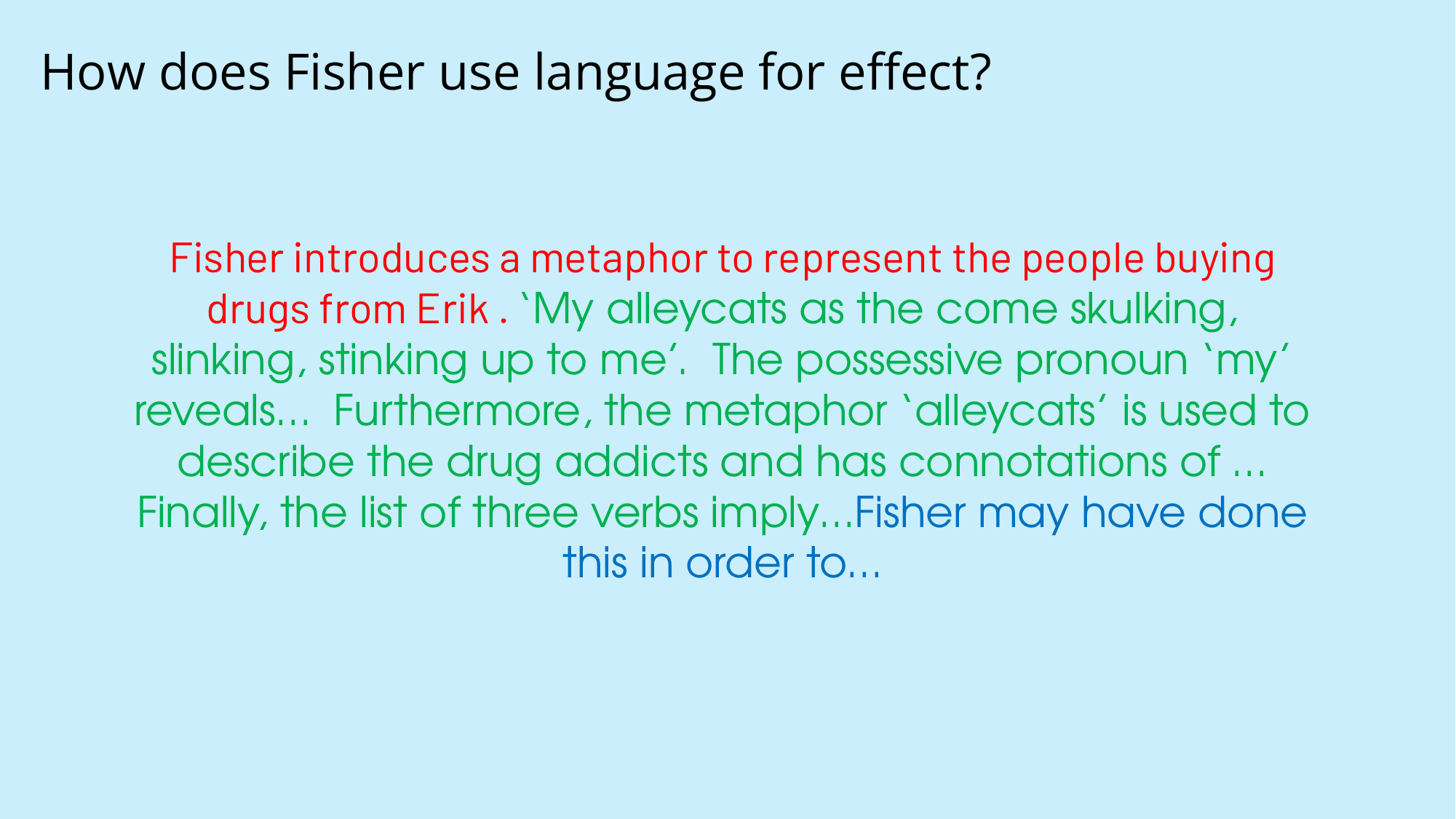

# How does Fisher use language for effect?

Fisher introduces a metaphor to represent the people buying drugs from Erik . ‘My alleycats as the come skulking, slinking, stinking up to me’.  The possessive pronoun ‘my’ reveals…  Furthermore, the metaphor ‘alleycats’ is used to describe the drug addicts and has connotations of …Finally, the list of three verbs imply…Fisher may have done this in order to…